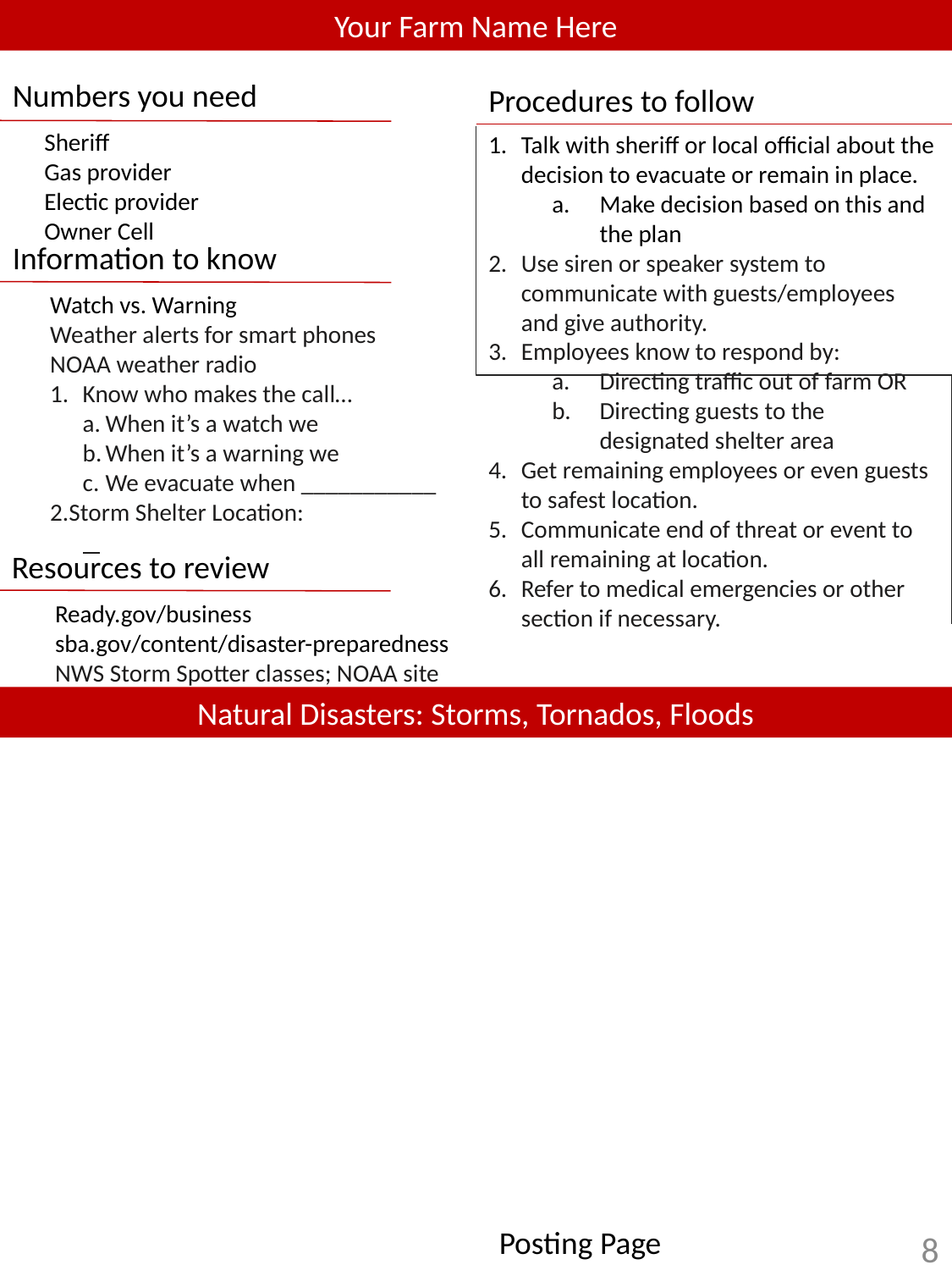

Your Farm Name Here
Numbers you need
Procedures to follow
Sheriff
Gas provider
Electic provider
Owner Cell
Talk with sheriff or local official about the decision to evacuate or remain in place.
Make decision based on this and the plan
Use siren or speaker system to communicate with guests/employees  and give authority.
Employees know to respond by:
Directing traffic out of farm OR
Directing guests to the designated shelter area
Get remaining employees or even guests to safest location.
Communicate end of threat or event to all remaining at location.
Refer to medical emergencies or other section if necessary.

Information to know
Watch vs. Warning
Weather alerts for smart phones
NOAA weather radio
Know who makes the call…
When it’s a watch we
When it’s a warning we
We evacuate when ___________
Storm Shelter Location:

Resources to review
Ready.gov/business
sba.gov/content/disaster-preparedness
NWS Storm Spotter classes; NOAA site
Natural Disasters: Storms, Tornados, Floods
Posting Page
8